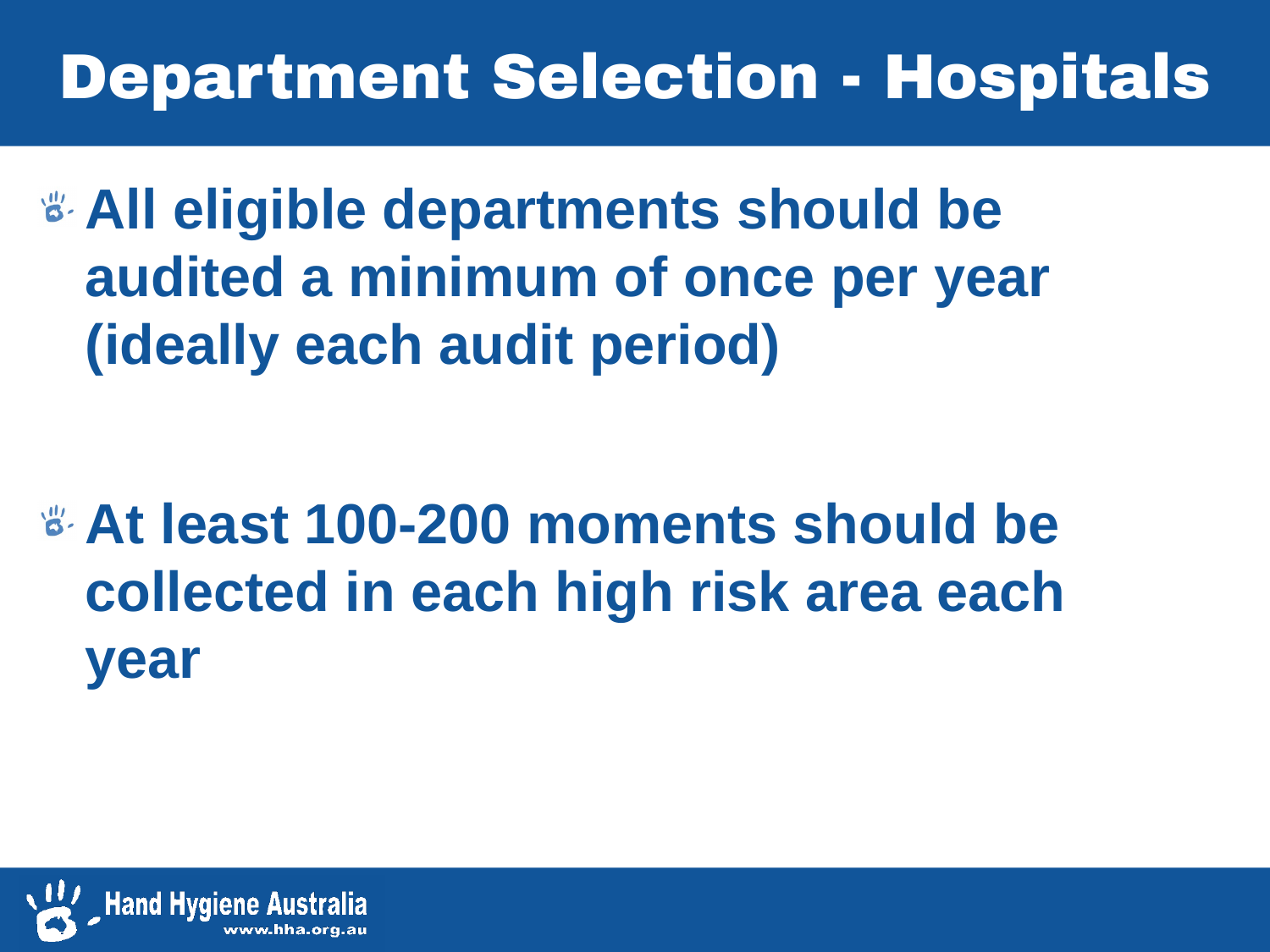

# Department Selection - Hospitals
All eligible departments should be audited a minimum of once per year (ideally each audit period)

At least 100-200 moments should be collected in each high risk area each year